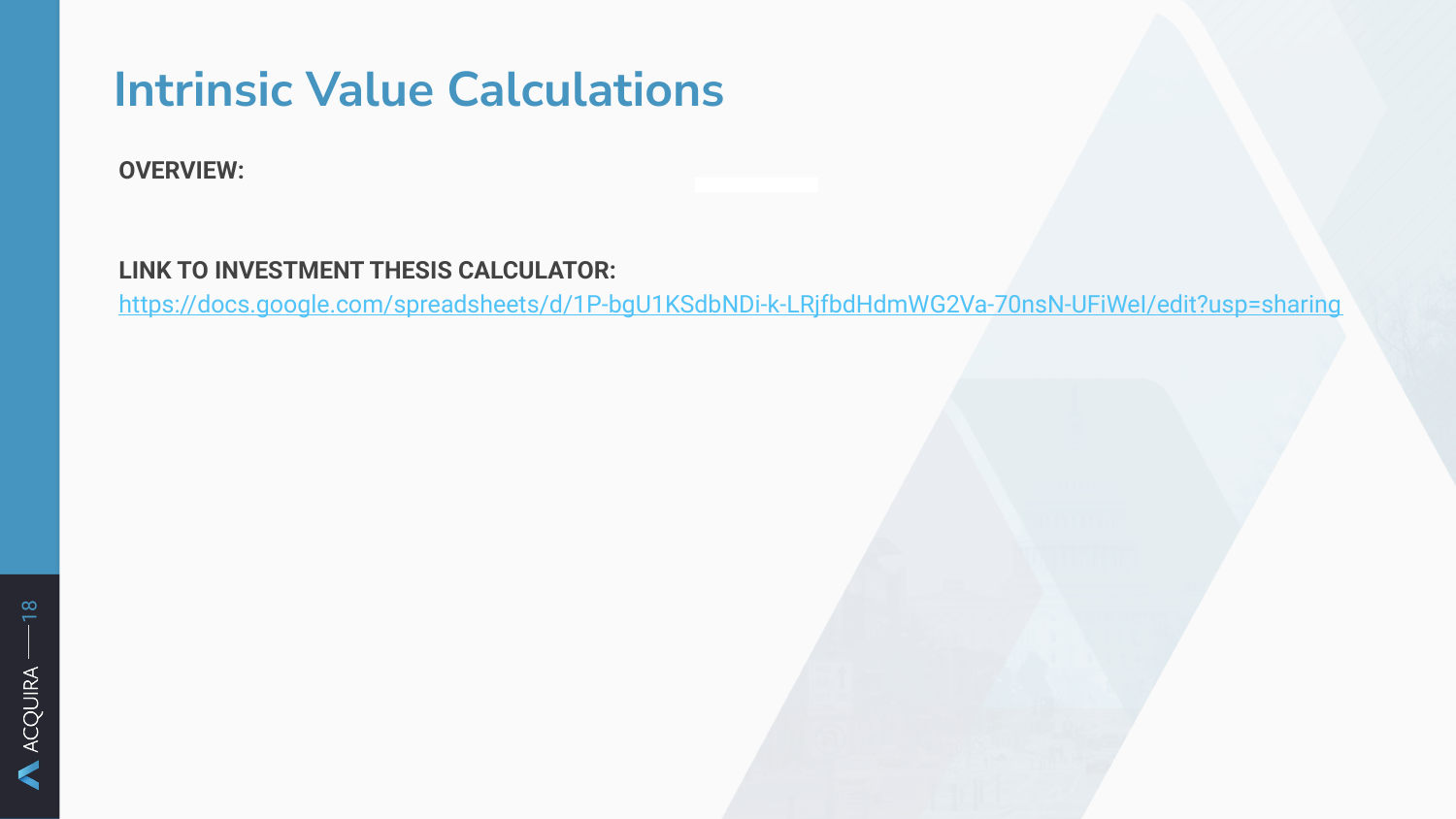

# Intrinsic Value Calculations

OVERVIEW:

LINK TO INVESTMENT THESIS CALCULATOR:
https://docs.google.com/spreadsheets/d/1P-bgU1KSdbNDi-k-LRjfbdHdmWG2Va-70nsN-UFiWeI/edit?usp=sharing

 18